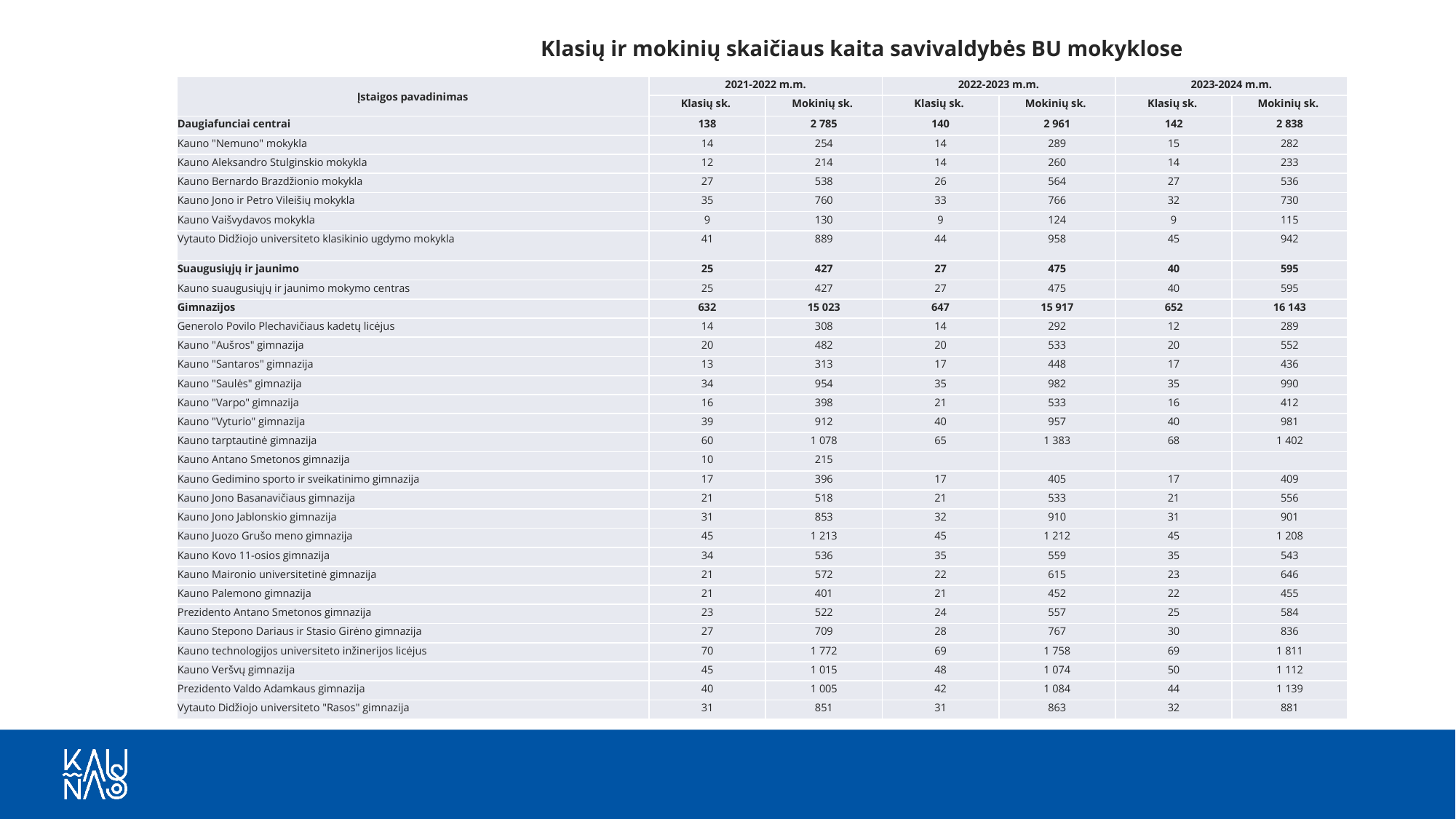

Klasių ir mokinių skaičiaus kaita savivaldybės BU mokyklose
| Įstaigos pavadinimas | 2021-2022 m.m. |  | 2022-2023 m.m. |  | 2023-2024 m.m. |  |
| --- | --- | --- | --- | --- | --- | --- |
|  | Klasių sk. | Mokinių sk. | Klasių sk. | Mokinių sk. | Klasių sk. | Mokinių sk. |
| Daugiafunciai centrai | 138 | 2 785 | 140 | 2 961 | 142 | 2 838 |
| Kauno "Nemuno" mokykla | 14 | 254 | 14 | 289 | 15 | 282 |
| Kauno Aleksandro Stulginskio mokykla | 12 | 214 | 14 | 260 | 14 | 233 |
| Kauno Bernardo Brazdžionio mokykla | 27 | 538 | 26 | 564 | 27 | 536 |
| Kauno Jono ir Petro Vileišių mokykla | 35 | 760 | 33 | 766 | 32 | 730 |
| Kauno Vaišvydavos mokykla | 9 | 130 | 9 | 124 | 9 | 115 |
| Vytauto Didžiojo universiteto klasikinio ugdymo mokykla | 41 | 889 | 44 | 958 | 45 | 942 |
| Suaugusiųjų ir jaunimo | 25 | 427 | 27 | 475 | 40 | 595 |
| Kauno suaugusiųjų ir jaunimo mokymo centras | 25 | 427 | 27 | 475 | 40 | 595 |
| Gimnazijos | 632 | 15 023 | 647 | 15 917 | 652 | 16 143 |
| Generolo Povilo Plechavičiaus kadetų licėjus | 14 | 308 | 14 | 292 | 12 | 289 |
| Kauno "Aušros" gimnazija | 20 | 482 | 20 | 533 | 20 | 552 |
| Kauno "Santaros" gimnazija | 13 | 313 | 17 | 448 | 17 | 436 |
| Kauno "Saulės" gimnazija | 34 | 954 | 35 | 982 | 35 | 990 |
| Kauno "Varpo" gimnazija | 16 | 398 | 21 | 533 | 16 | 412 |
| Kauno "Vyturio" gimnazija | 39 | 912 | 40 | 957 | 40 | 981 |
| Kauno tarptautinė gimnazija | 60 | 1 078 | 65 | 1 383 | 68 | 1 402 |
| Kauno Antano Smetonos gimnazija | 10 | 215 |  |  |  |  |
| Kauno Gedimino sporto ir sveikatinimo gimnazija | 17 | 396 | 17 | 405 | 17 | 409 |
| Kauno Jono Basanavičiaus gimnazija | 21 | 518 | 21 | 533 | 21 | 556 |
| Kauno Jono Jablonskio gimnazija | 31 | 853 | 32 | 910 | 31 | 901 |
| Kauno Juozo Grušo meno gimnazija | 45 | 1 213 | 45 | 1 212 | 45 | 1 208 |
| Kauno Kovo 11-osios gimnazija | 34 | 536 | 35 | 559 | 35 | 543 |
| Kauno Maironio universitetinė gimnazija | 21 | 572 | 22 | 615 | 23 | 646 |
| Kauno Palemono gimnazija | 21 | 401 | 21 | 452 | 22 | 455 |
| Prezidento Antano Smetonos gimnazija | 23 | 522 | 24 | 557 | 25 | 584 |
| Kauno Stepono Dariaus ir Stasio Girėno gimnazija | 27 | 709 | 28 | 767 | 30 | 836 |
| Kauno technologijos universiteto inžinerijos licėjus | 70 | 1 772 | 69 | 1 758 | 69 | 1 811 |
| Kauno Veršvų gimnazija | 45 | 1 015 | 48 | 1 074 | 50 | 1 112 |
| Prezidento Valdo Adamkaus gimnazija | 40 | 1 005 | 42 | 1 084 | 44 | 1 139 |
| Vytauto Didžiojo universiteto "Rasos" gimnazija | 31 | 851 | 31 | 863 | 32 | 881 |